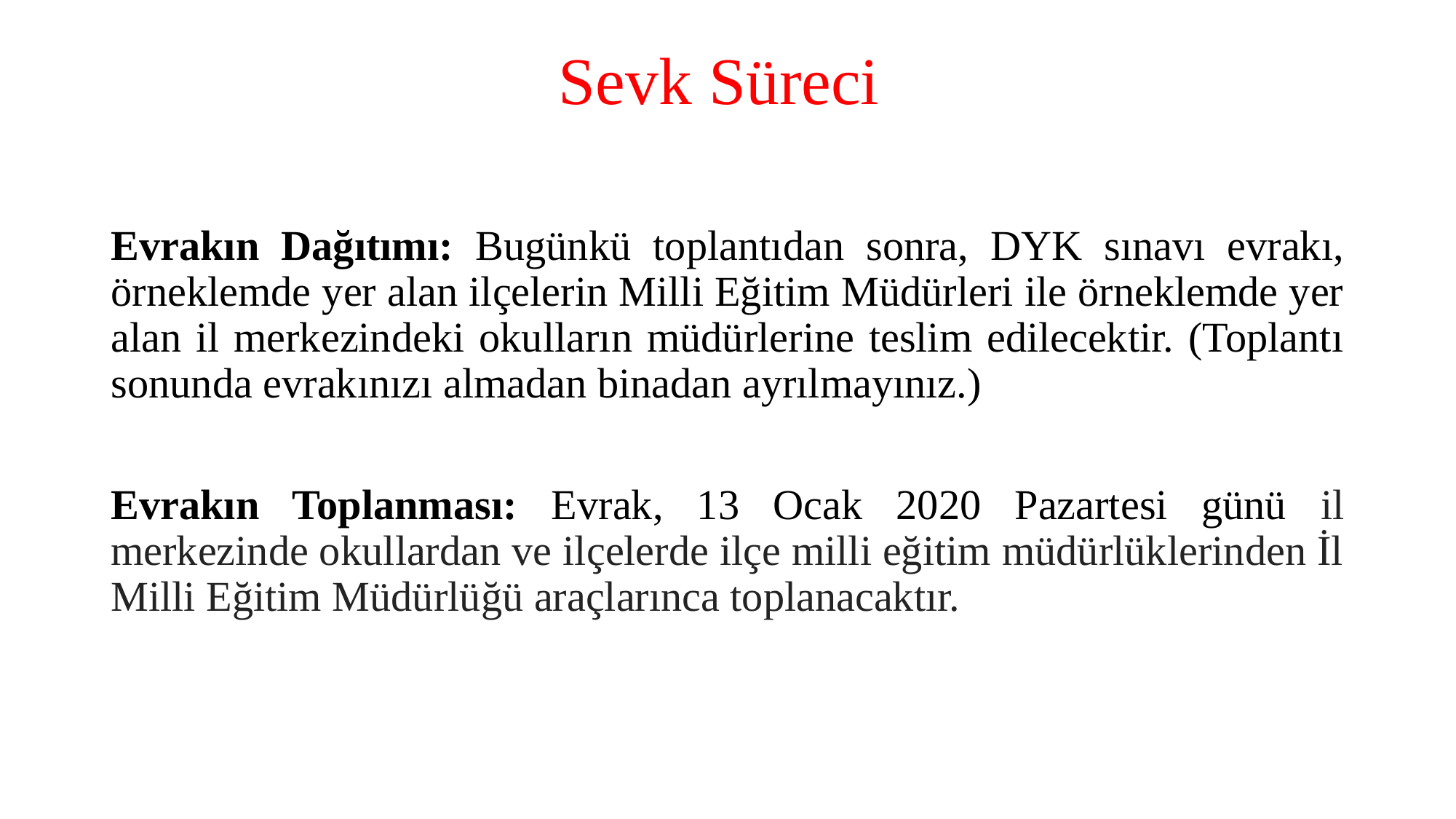

# Sevk Süreci
Evrakın Dağıtımı: Bugünkü toplantıdan sonra, DYK sınavı evrakı, örneklemde yer alan ilçelerin Milli Eğitim Müdürleri ile örneklemde yer alan il merkezindeki okulların müdürlerine teslim edilecektir. (Toplantı sonunda evrakınızı almadan binadan ayrılmayınız.)

Evrakın Toplanması: Evrak, 13 Ocak 2020 Pazartesi günü il merkezinde okullardan ve ilçelerde ilçe milli eğitim müdürlüklerinden İl Milli Eğitim Müdürlüğü araçlarınca toplanacaktır.